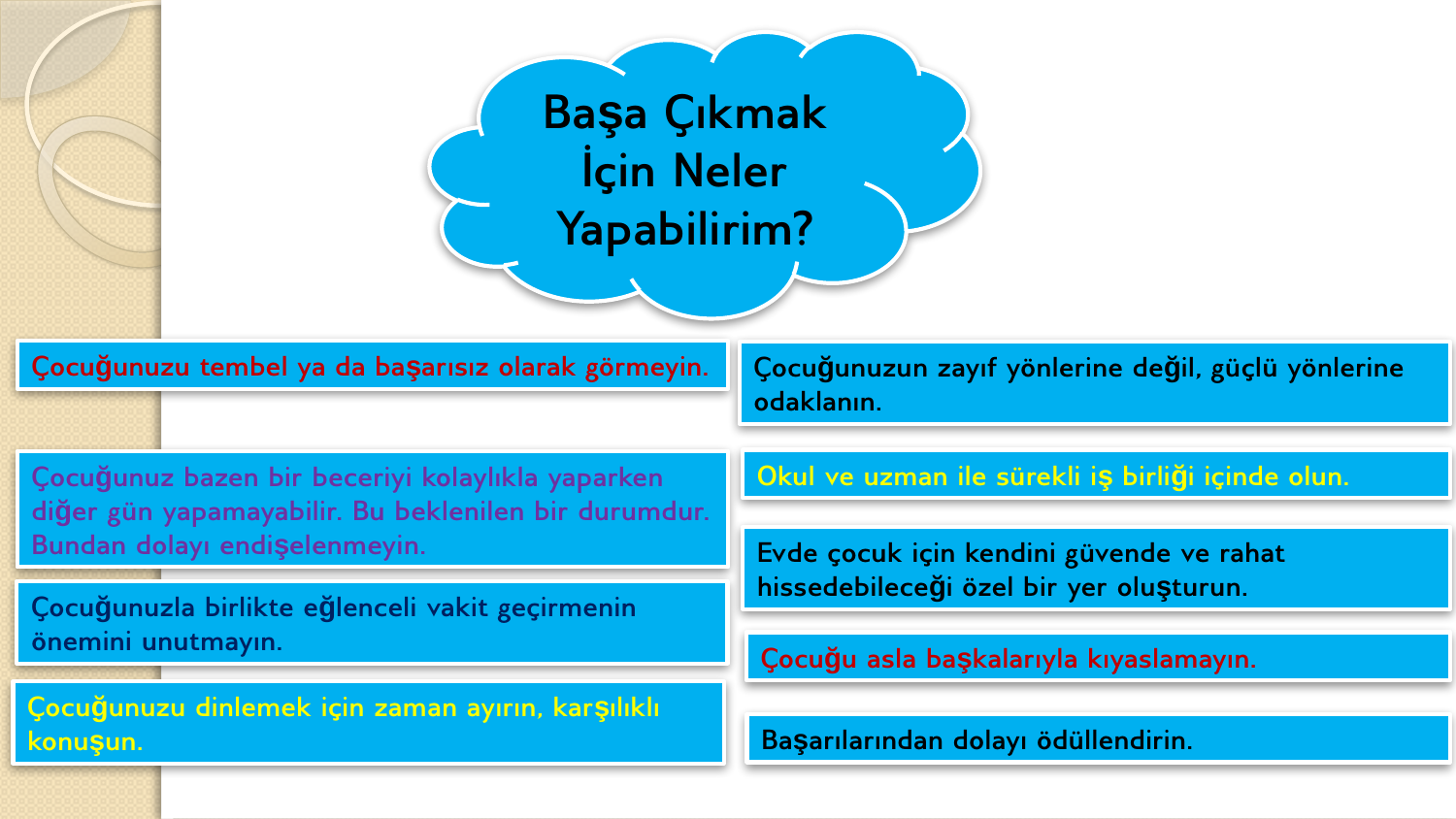

Başa Çıkmak İçin Neler Yapabilirim?
Çocuğunuzu tembel ya da başarısız olarak görmeyin.
Çocuğunuzun zayıf yönlerine değil, güçlü yönlerine odaklanın.
Okul ve uzman ile sürekli iş birliği içinde olun.
Çocuğunuz bazen bir beceriyi kolaylıkla yaparken diğer gün yapamayabilir. Bu beklenilen bir durumdur. Bundan dolayı endişelenmeyin.
Evde çocuk için kendini güvende ve rahat hissedebileceği özel bir yer oluşturun.
Çocuğunuzla birlikte eğlenceli vakit geçirmenin önemini unutmayın.
Çocuğu asla başkalarıyla kıyaslamayın.
Çocuğunuzu dinlemek için zaman ayırın, karşılıklı konuşun.
Başarılarından dolayı ödüllendirin.